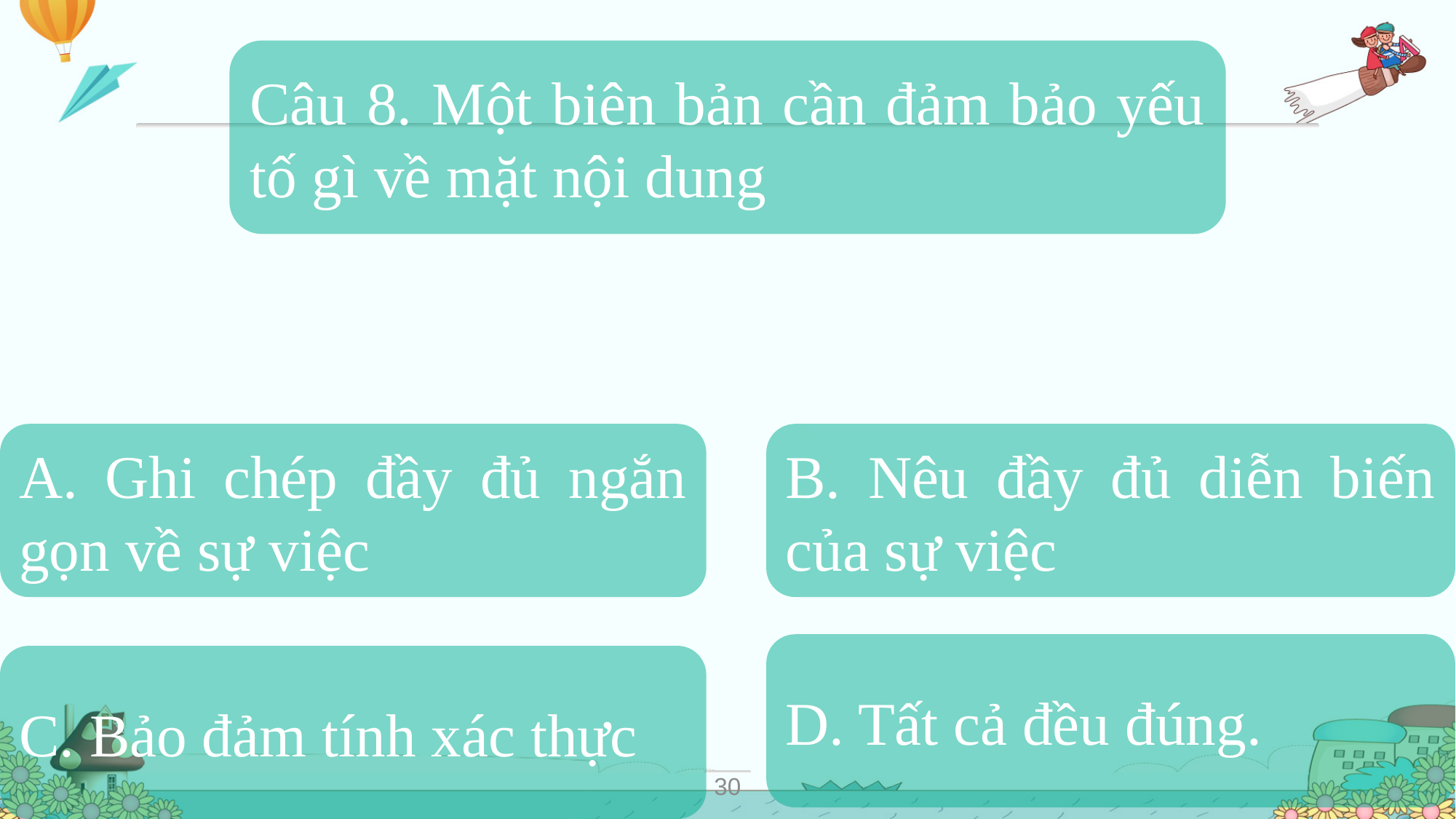

Câu 8. Một biên bản cần đảm bảo yếu tố gì về mặt nội dung
A. Ghi chép đầy đủ ngắn gọn về sự việc
B. Nêu đầy đủ diễn biến của sự việc
D. Tất cả đều đúng.
C. Bảo đảm tính xác thực
30